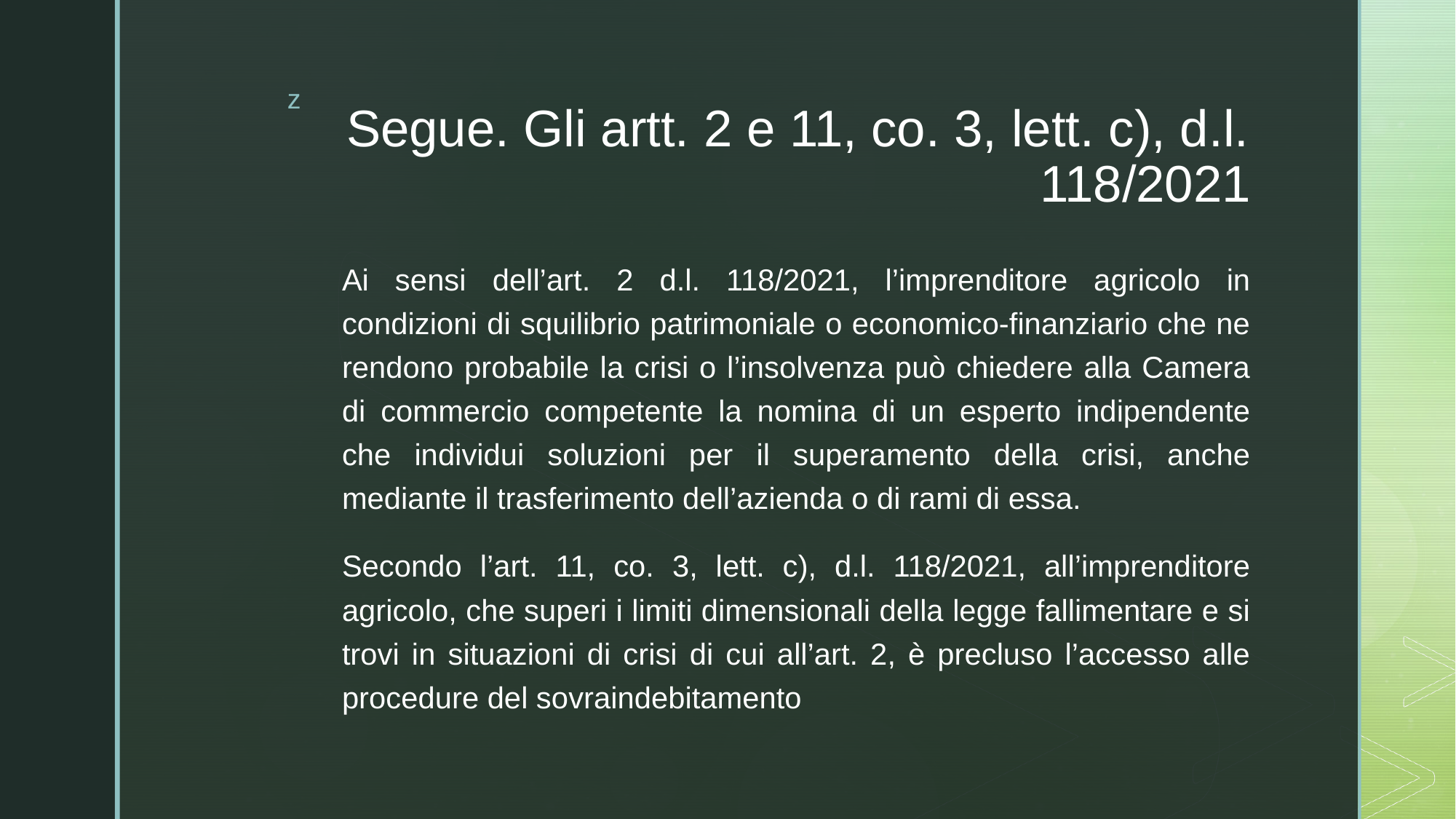

# Segue. Gli artt. 2 e 11, co. 3, lett. c), d.l. 118/2021
Ai sensi dell’art. 2 d.l. 118/2021, l’imprenditore agricolo in condizioni di squilibrio patrimoniale o economico-finanziario che ne rendono probabile la crisi o l’insolvenza può chiedere alla Camera di commercio competente la nomina di un esperto indipendente che individui soluzioni per il superamento della crisi, anche mediante il trasferimento dell’azienda o di rami di essa.
Secondo l’art. 11, co. 3, lett. c), d.l. 118/2021, all’imprenditore agricolo, che superi i limiti dimensionali della legge fallimentare e si trovi in situazioni di crisi di cui all’art. 2, è precluso l’accesso alle procedure del sovraindebitamento